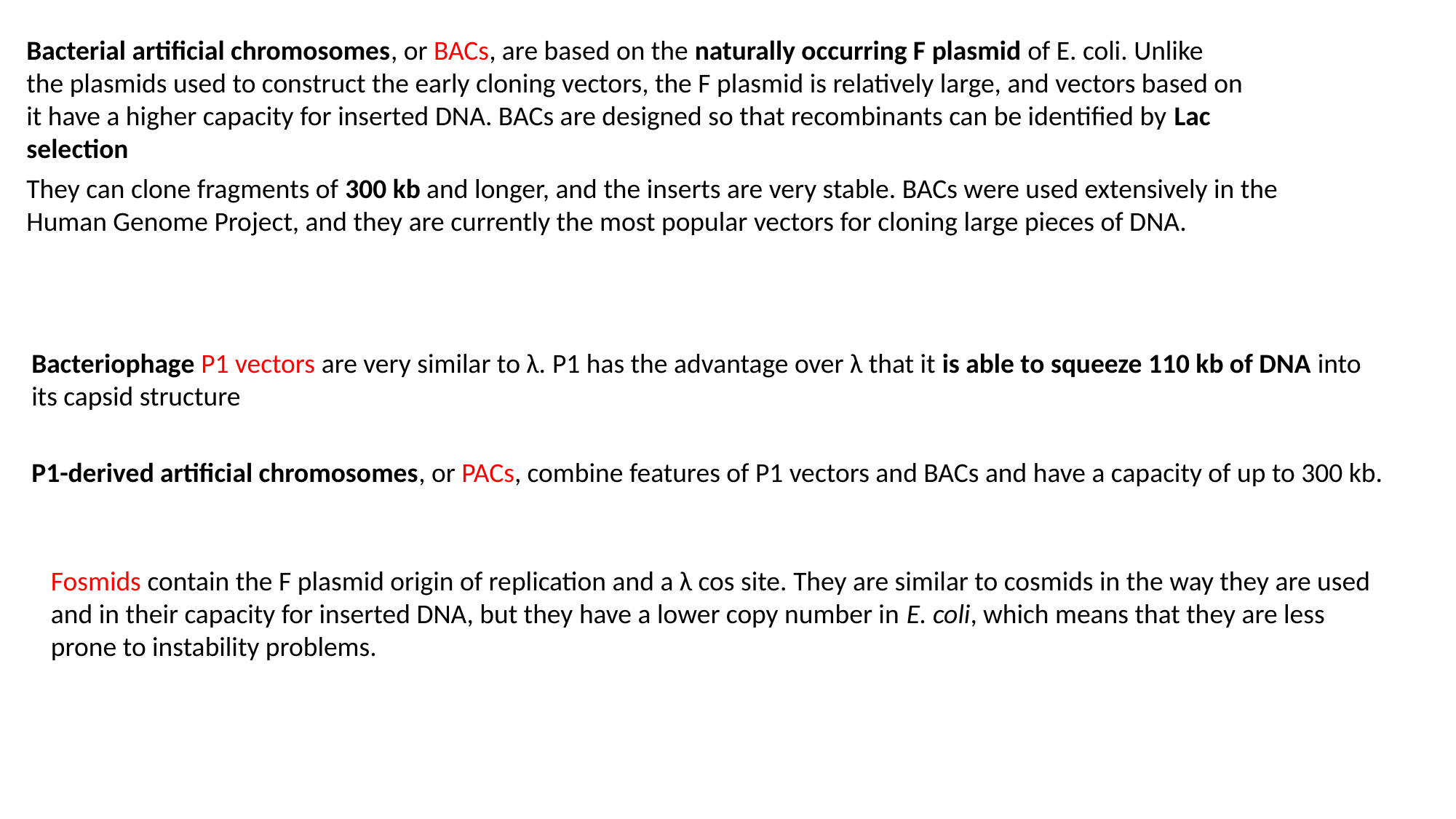

Bacterial artificial chromosomes, or BACs, are based on the naturally occurring F plasmid of E. coli. Unlike the plasmids used to construct the early cloning vectors, the F plasmid is relatively large, and vectors based on it have a higher capacity for inserted DNA. BACs are designed so that recombinants can be identified by Lac selection
They can clone fragments of 300 kb and longer, and the inserts are very stable. BACs were used extensively in the Human Genome Project, and they are currently the most popular vectors for cloning large pieces of DNA.
Bacteriophage P1 vectors are very similar to λ. P1 has the advantage over λ that it is able to squeeze 110 kb of DNA into its capsid structure
P1-derived artificial chromosomes, or PACs, combine features of P1 vectors and BACs and have a capacity of up to 300 kb.
Fosmids contain the F plasmid origin of replication and a λ cos site. They are similar to cosmids in the way they are used and in their capacity for inserted DNA, but they have a lower copy number in E. coli, which means that they are less prone to instability problems.